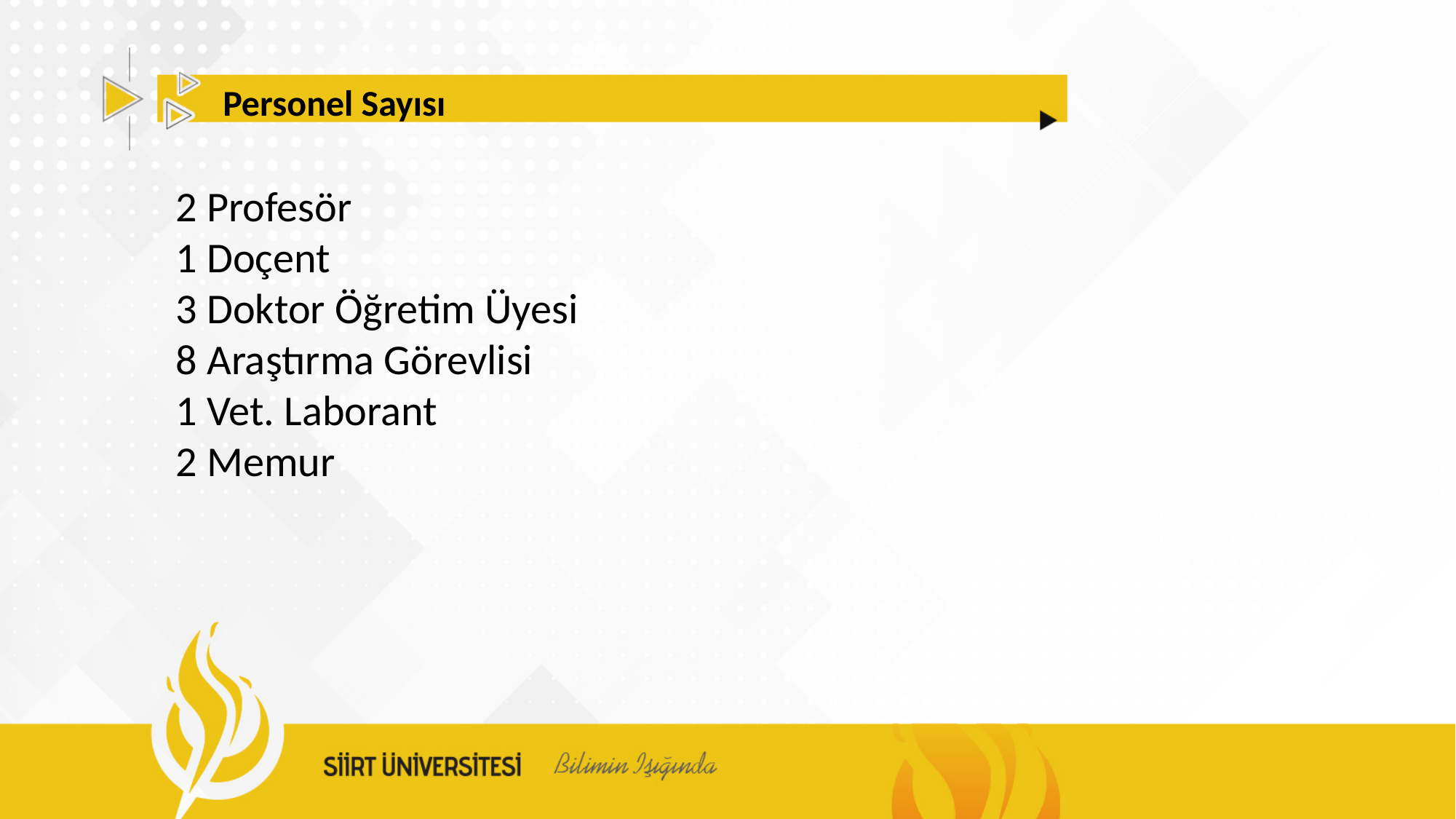

Personel Sayısı
2 Profesör
1 Doçent
3 Doktor Öğretim Üyesi
8 Araştırma Görevlisi
1 Vet. Laborant
2 Memur